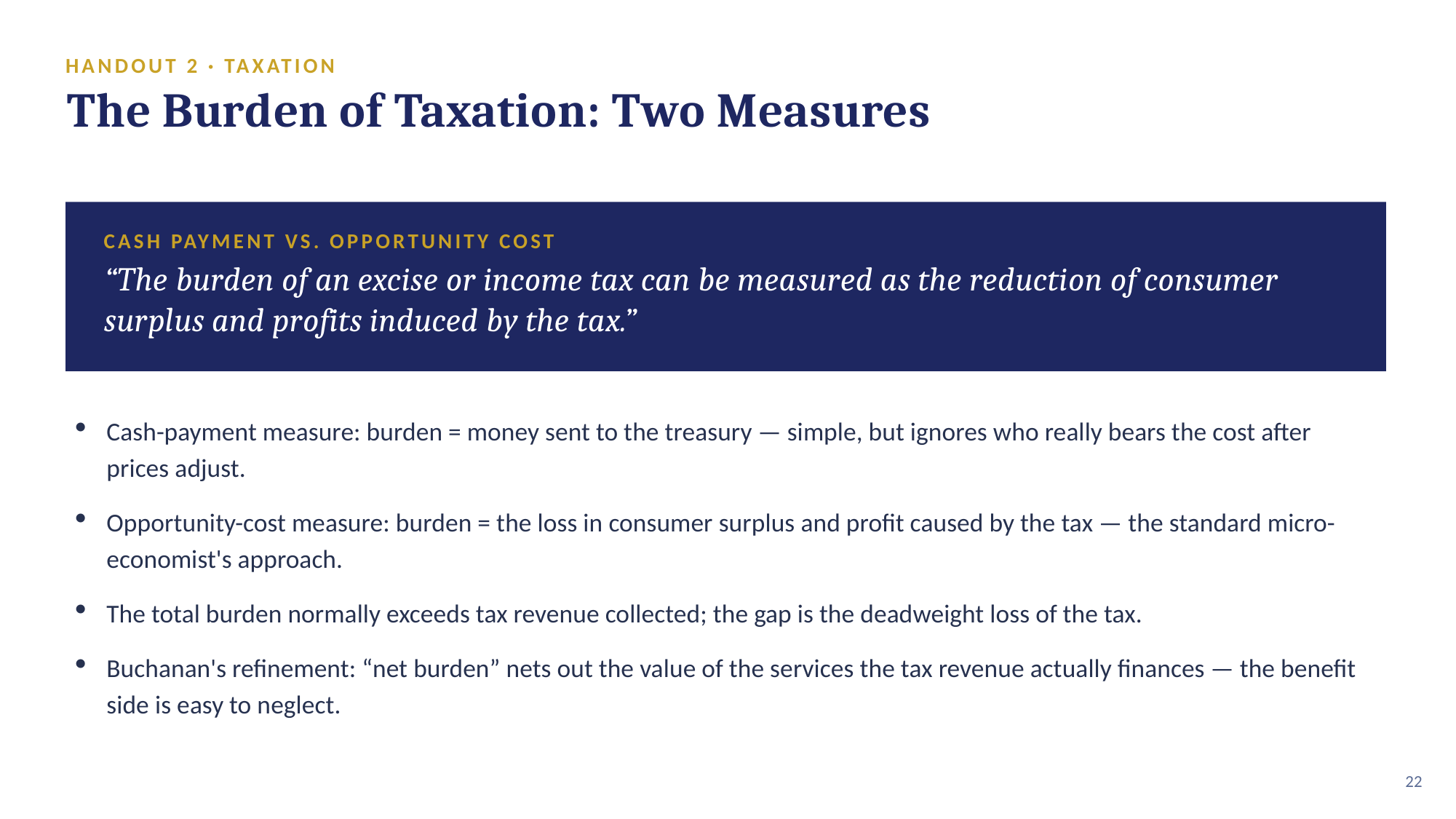

HANDOUT 2 · TAXATION
The Burden of Taxation: Two Measures

CASH PAYMENT VS. OPPORTUNITY COST
“The burden of an excise or income tax can be measured as the reduction of consumer surplus and profits induced by the tax.”
Cash-payment measure: burden = money sent to the treasury — simple, but ignores who really bears the cost after prices adjust.
Opportunity-cost measure: burden = the loss in consumer surplus and profit caused by the tax — the standard micro-economist's approach.
The total burden normally exceeds tax revenue collected; the gap is the deadweight loss of the tax.
Buchanan's refinement: “net burden” nets out the value of the services the tax revenue actually finances — the benefit side is easy to neglect.
22